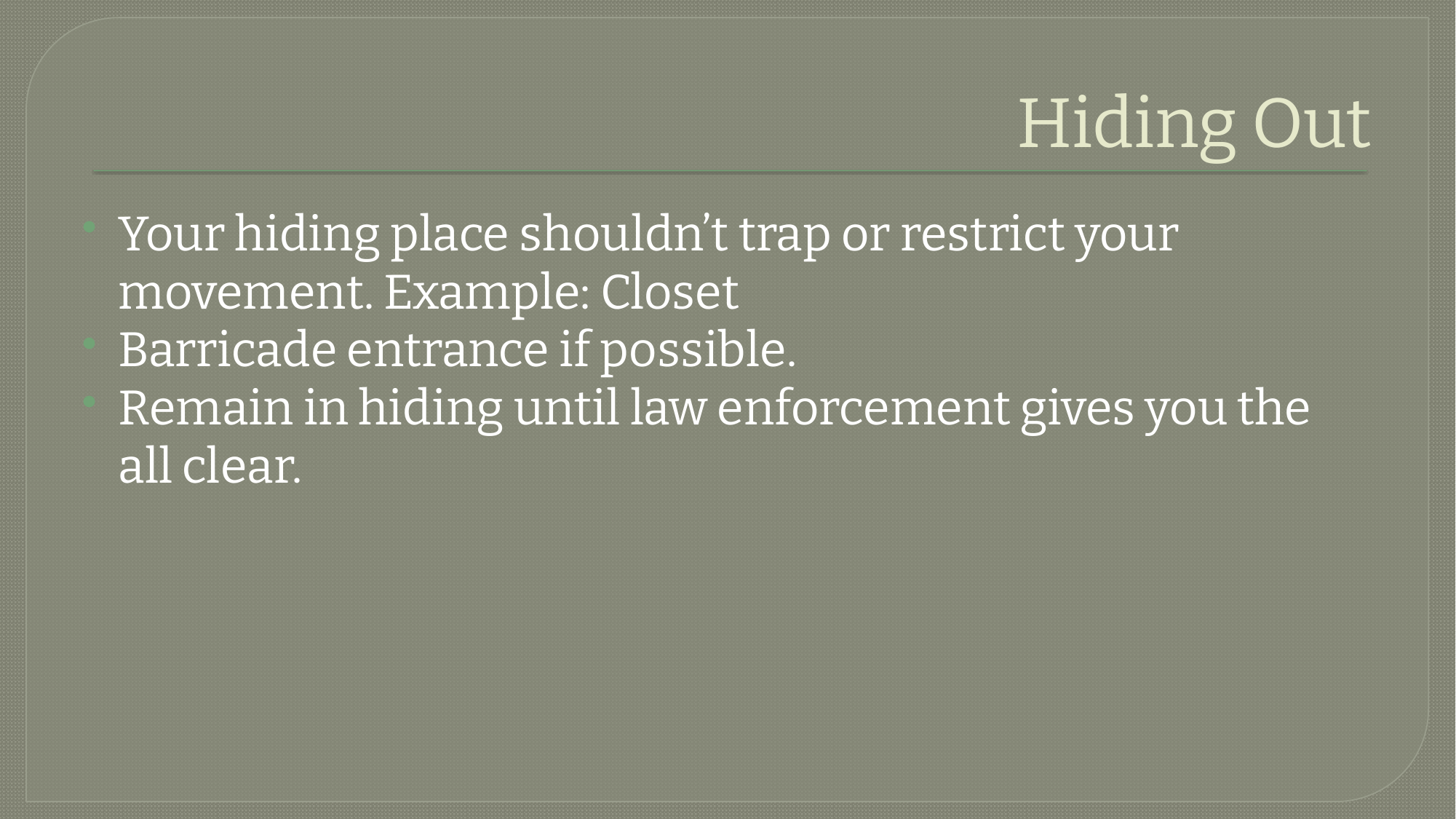

# Hiding Out
Your hiding place shouldn’t trap or restrict your movement. Example: Closet
Barricade entrance if possible.
Remain in hiding until law enforcement gives you the all clear.